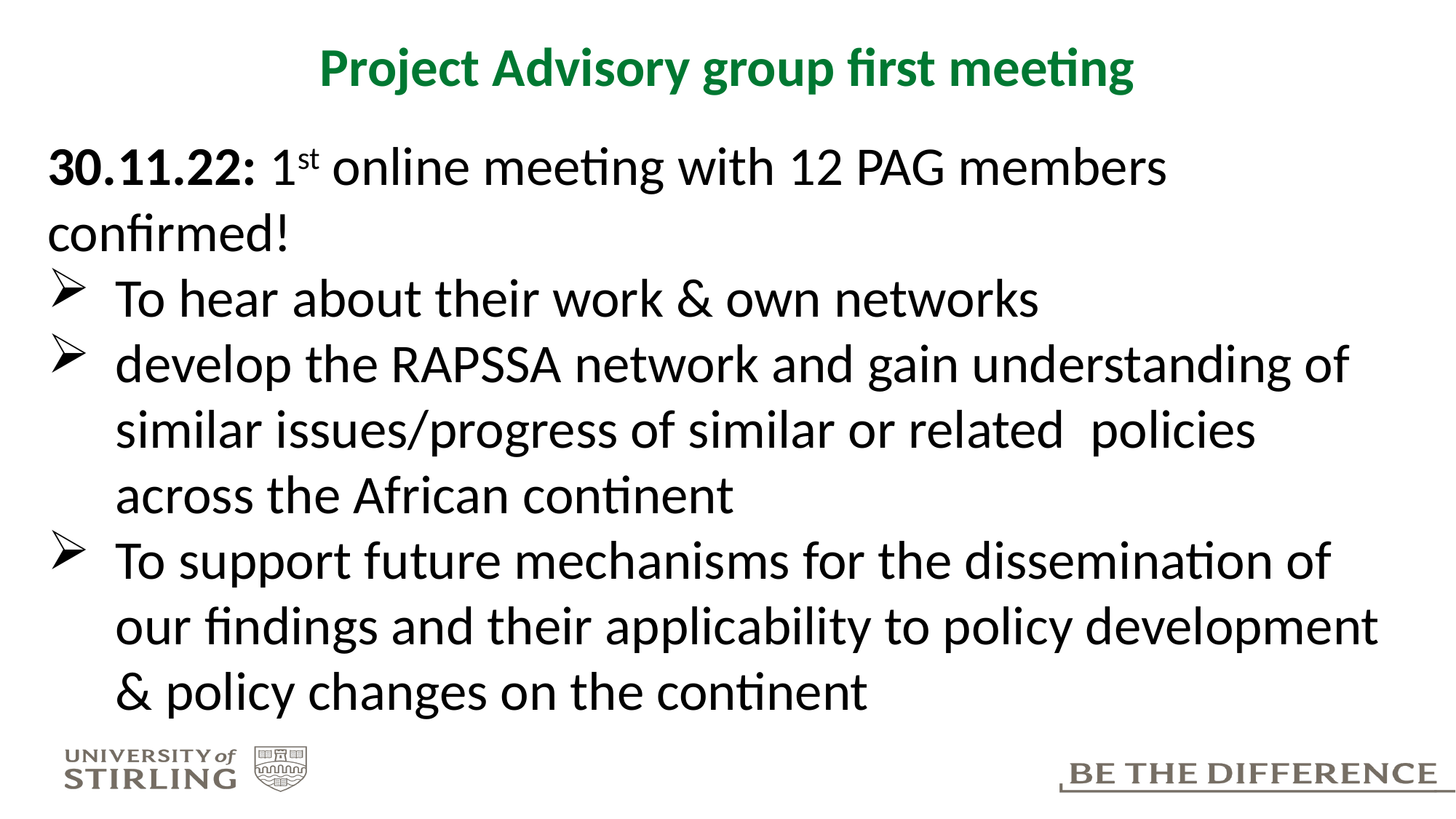

# Project Advisory group first meeting
30.11.22: 1st online meeting with 12 PAG members confirmed!
To hear about their work & own networks
develop the RAPSSA network and gain understanding of similar issues/progress of similar or related  policies across the African continent
To support future mechanisms for the dissemination of our findings and their applicability to policy development & policy changes on the continent